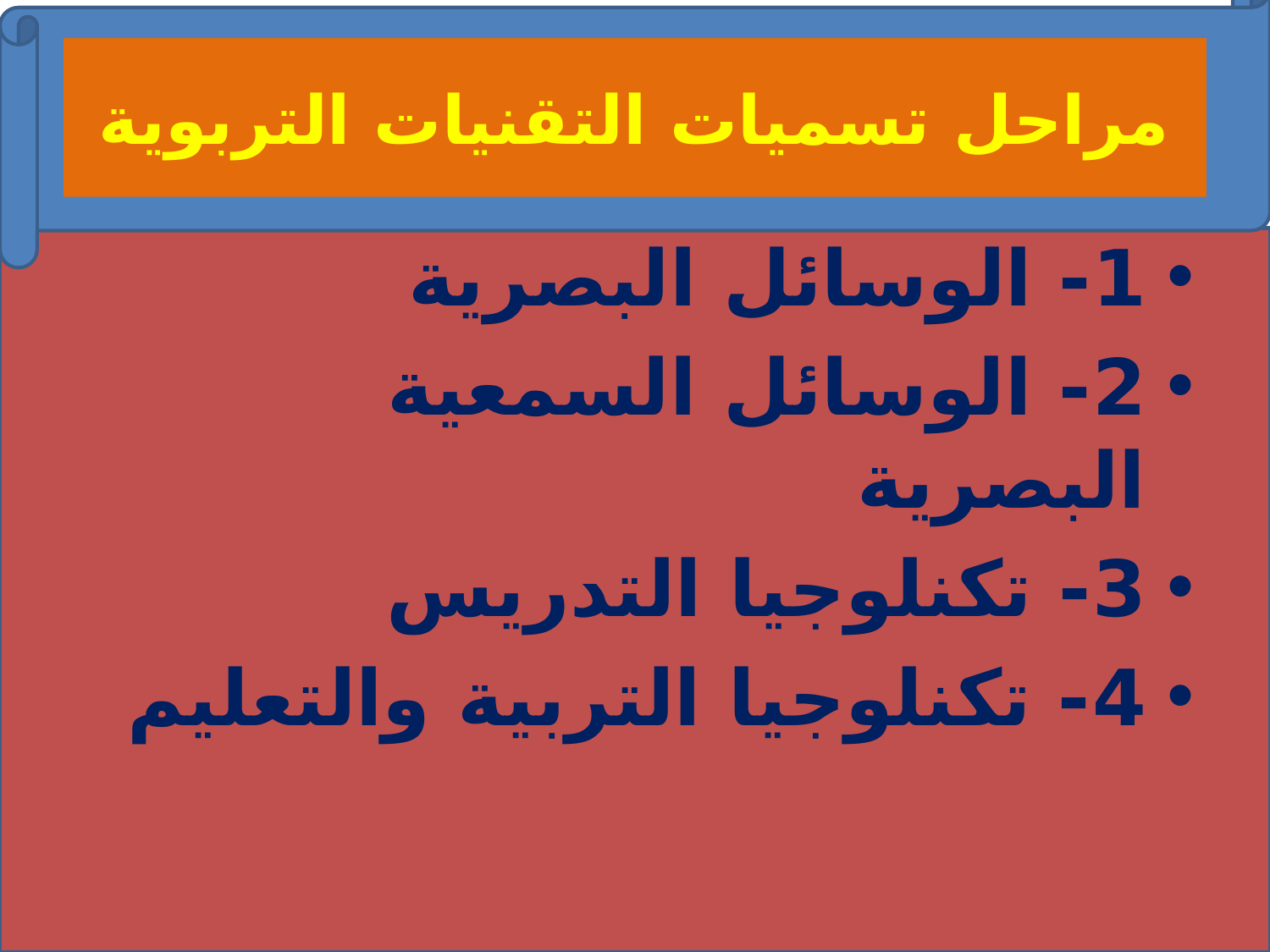

# مراحل تسميات التقنيات التربوية
1- الوسائل البصرية
2- الوسائل السمعية البصرية
3- تكنلوجيا التدريس
4- تكنلوجيا التربية والتعليم